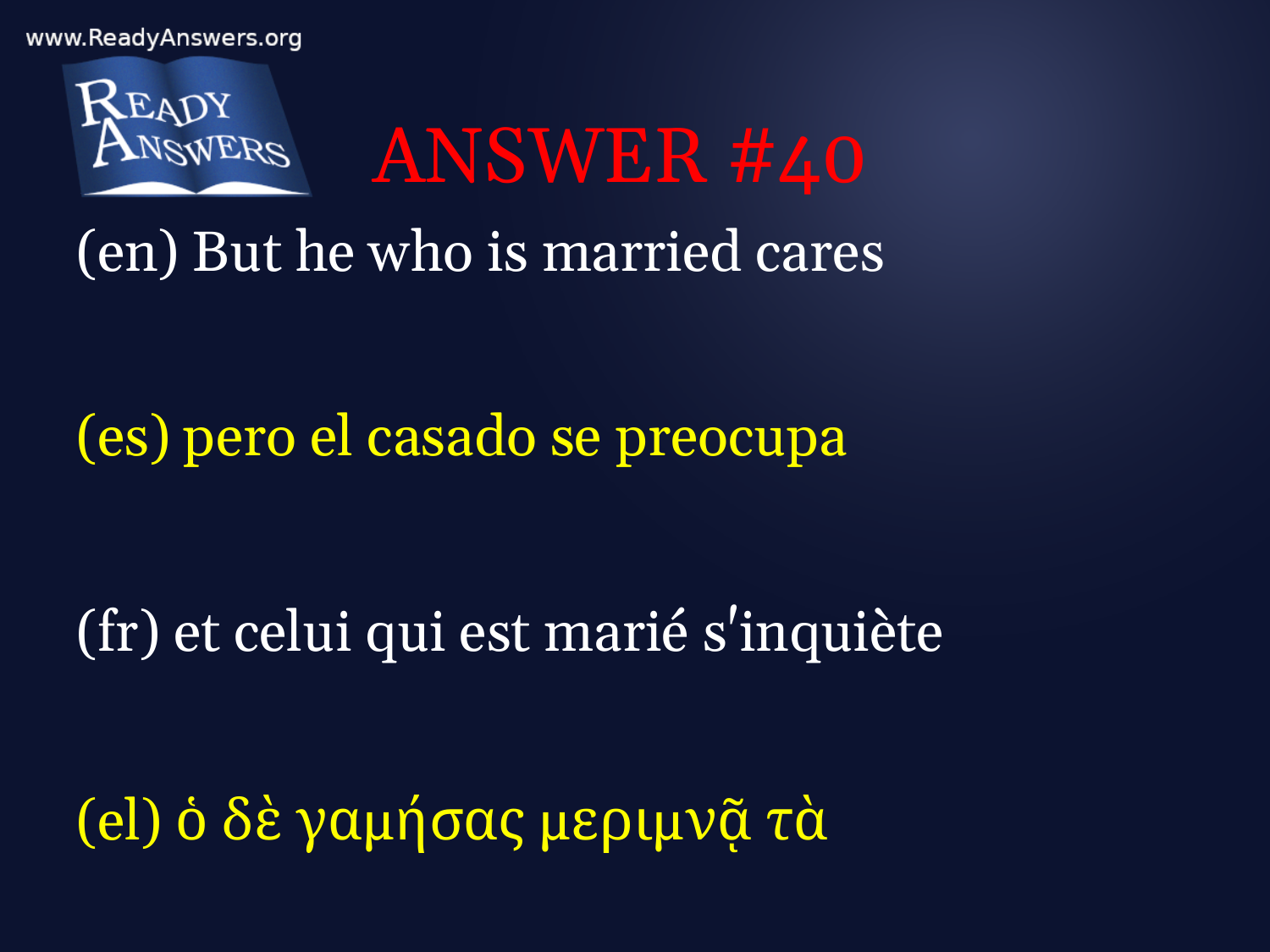

# ANSWER #40
(en) But he who is married cares
(es) pero el casado se preocupa
(fr) et celui qui est marié s'inquiète
(el) ὁ δὲ γαμήσας μεριμνᾷ τὰ